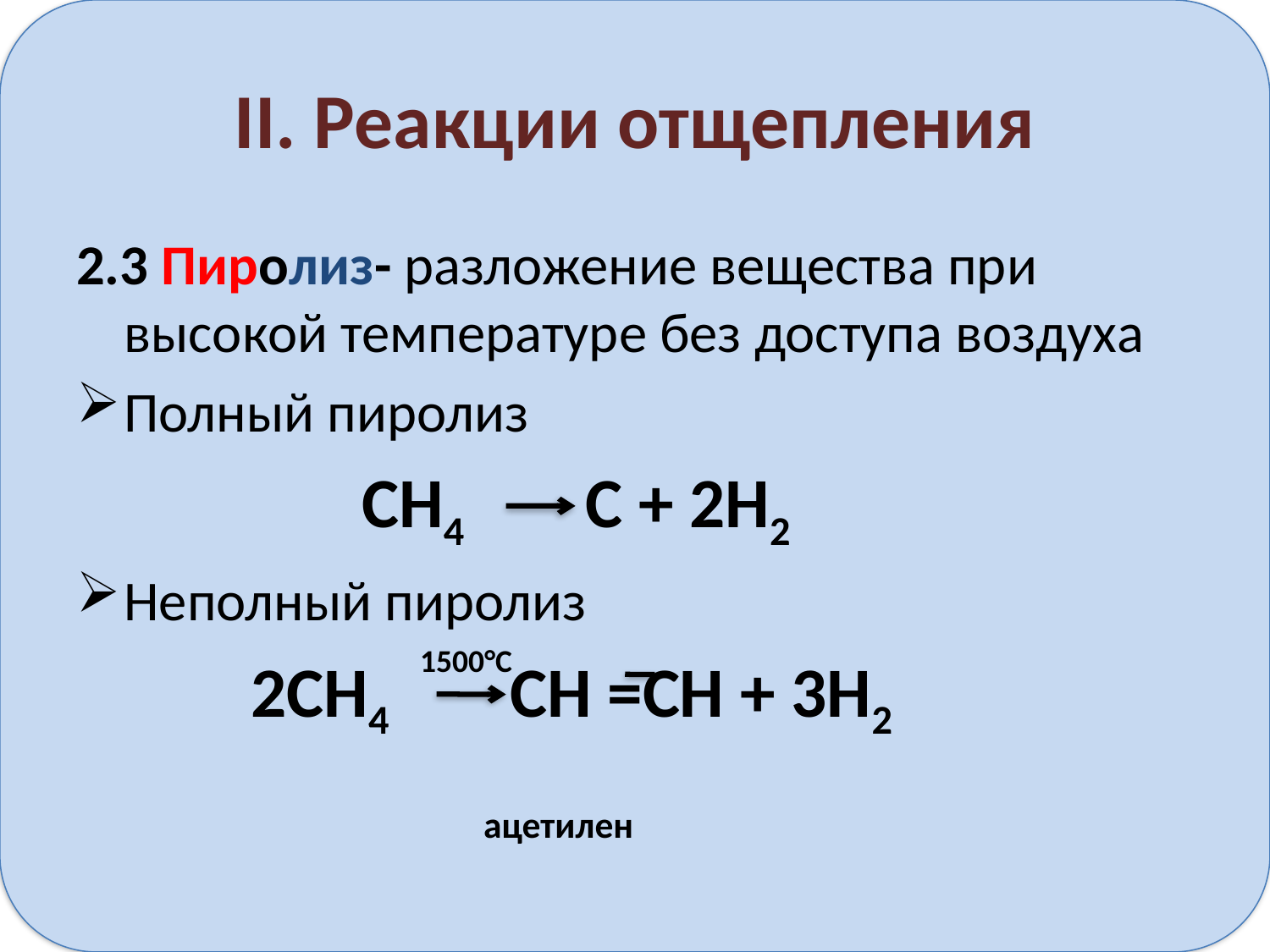

# II. Реакции отщепления
2.3 Пиролиз- разложение вещества при высокой температуре без доступа воздуха
Полный пиролиз
                  СН4             С + 2Н2
Неполный пиролиз
           2СН4             СН =СН + 3Н2
                                                       ацетилен

1500°С